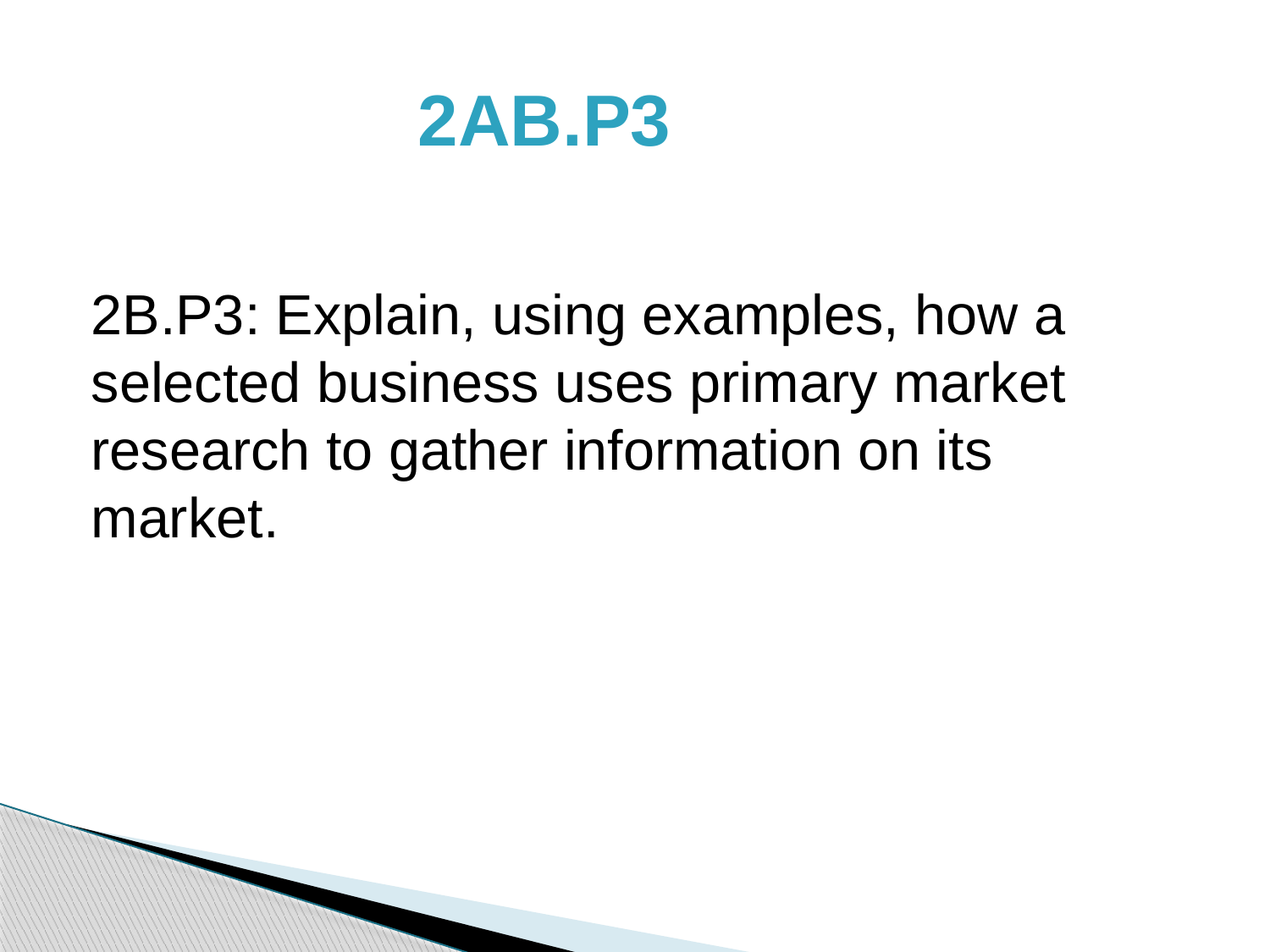

# 2AB.P3

2B.P3: Explain, using examples, how a selected business uses primary market research to gather information on its market.